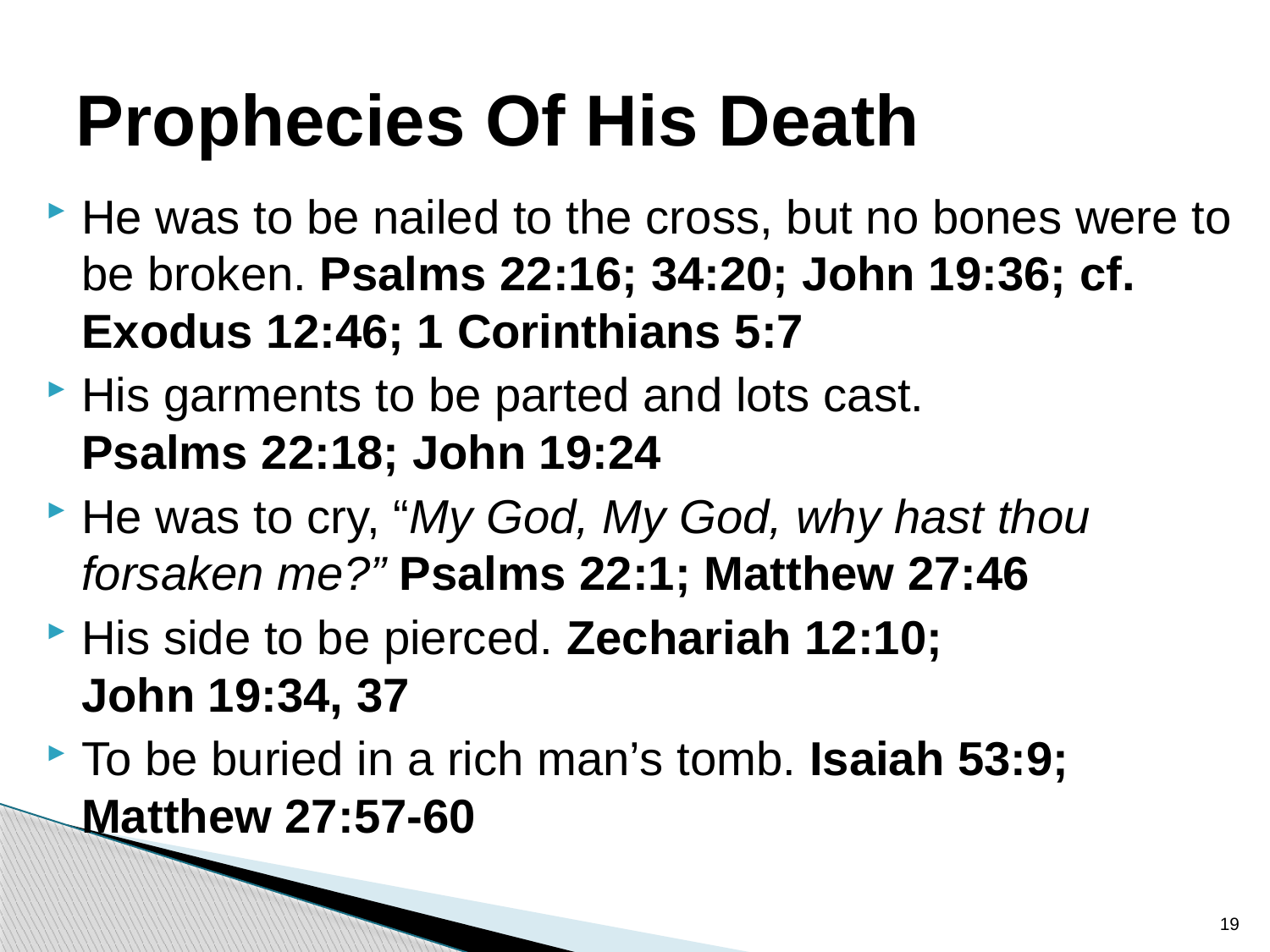

# Prophecies Of His Death
He was to be nailed to the cross, but no bones were to be broken. Psalms 22:16; 34:20; John 19:36; cf. Exodus 12:46; 1 Corinthians 5:7
His garments to be parted and lots cast.
Psalms 22:18; John 19:24
He was to cry, “My God, My God, why hast thou forsaken me?” Psalms 22:1; Matthew 27:46
His side to be pierced. Zechariah 12:10;
John 19:34, 37
To be buried in a rich man’s tomb. Isaiah 53:9; Matthew 27:57-60
19